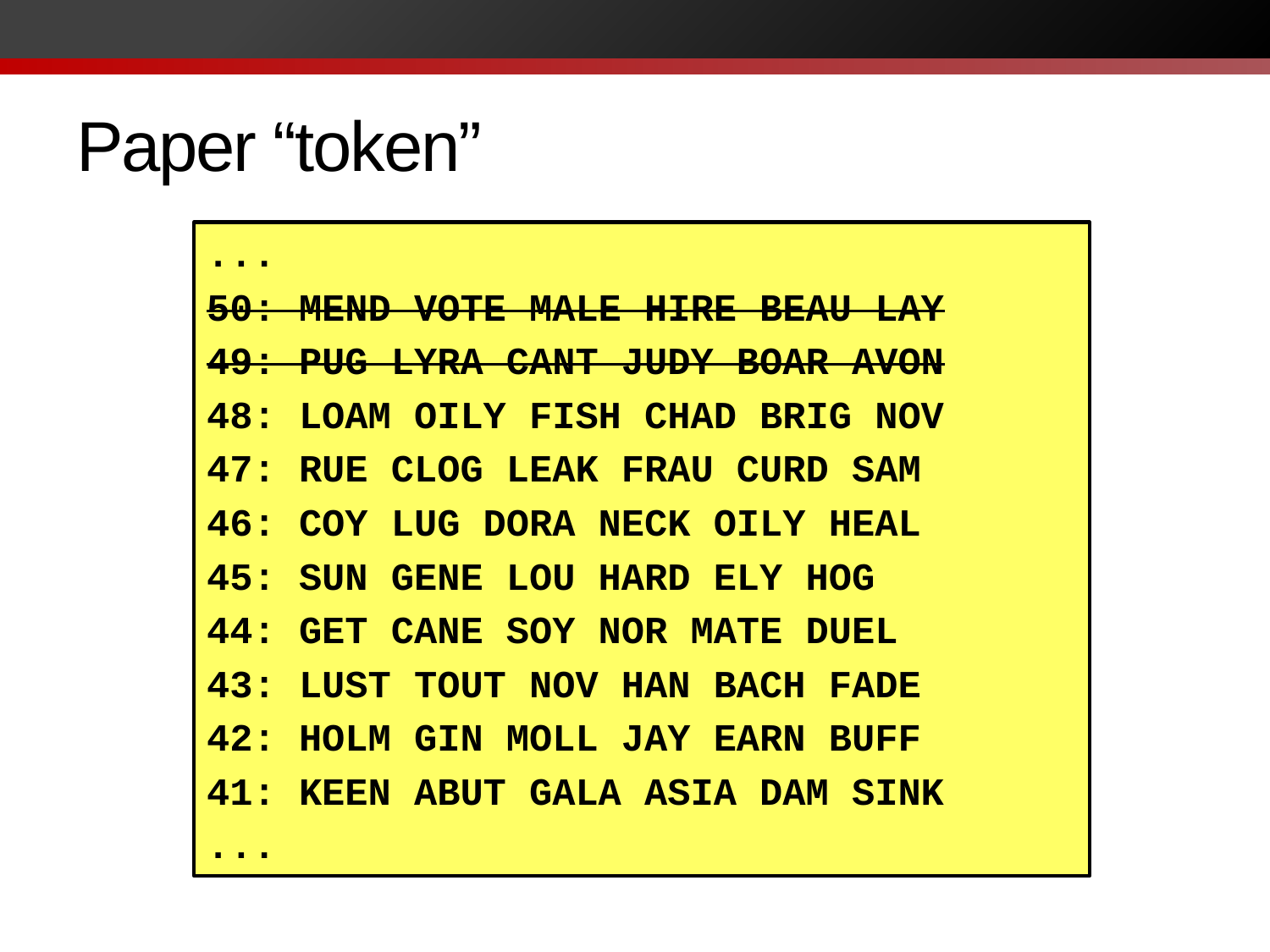

# Paper “token”
...
50: MEND VOTE MALE HIRE BEAU LAY
49: PUG LYRA CANT JUDY BOAR AVON
48: LOAM OILY FISH CHAD BRIG NOV
47: RUE CLOG LEAK FRAU CURD SAM
46: COY LUG DORA NECK OILY HEAL
45: SUN GENE LOU HARD ELY HOG
44: GET CANE SOY NOR MATE DUEL
43: LUST TOUT NOV HAN BACH FADE
42: HOLM GIN MOLL JAY EARN BUFF
41: KEEN ABUT GALA ASIA DAM SINK
...